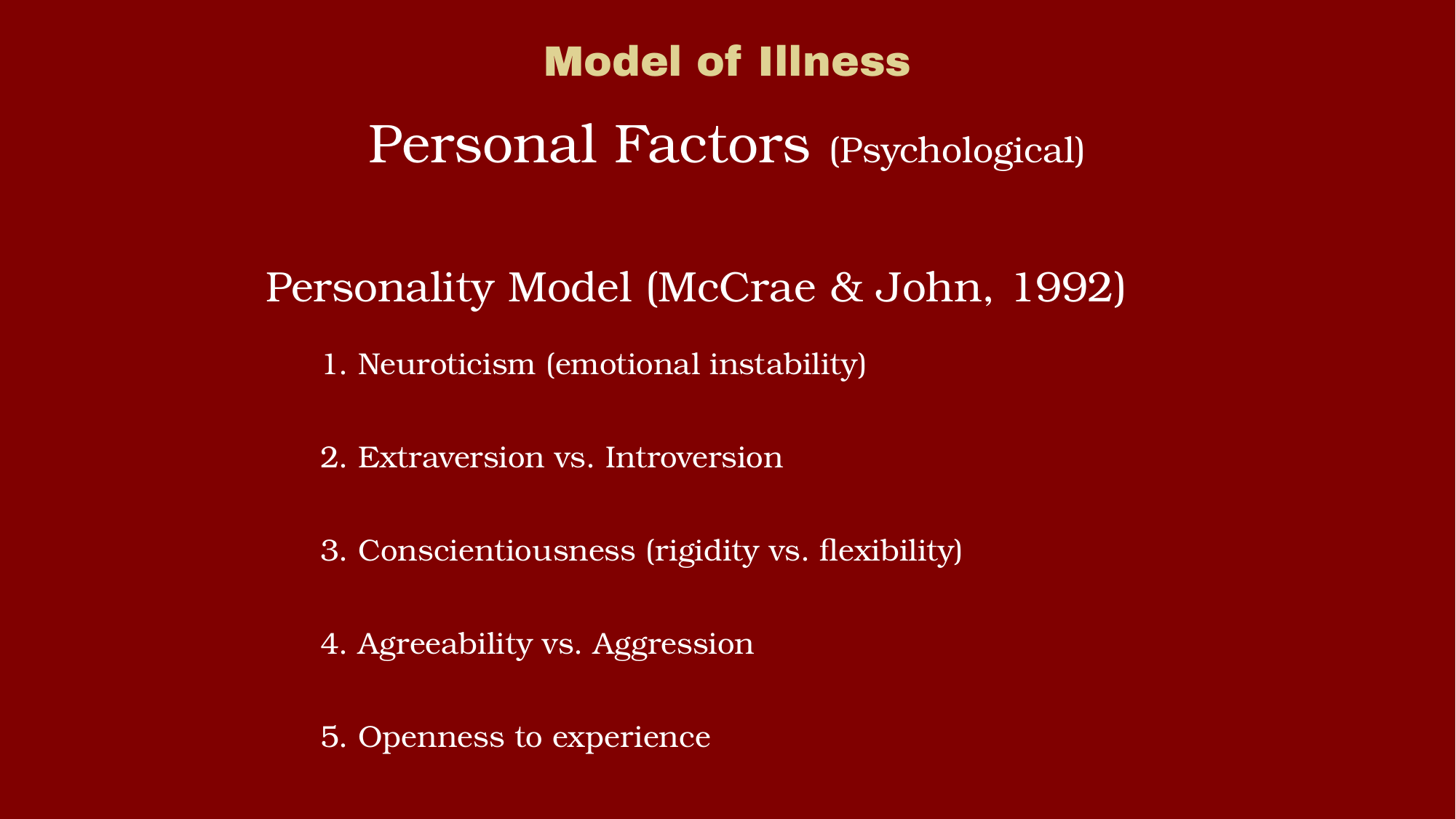

# Model of Illness
Personal Factors (Psychological)
Personality Model (McCrae & John, 1992)

 Neuroticism (emotional instability)

 Extraversion vs. Introversion

 Conscientiousness (rigidity vs. flexibility)

 Agreeability vs. Aggression

 Openness to experience